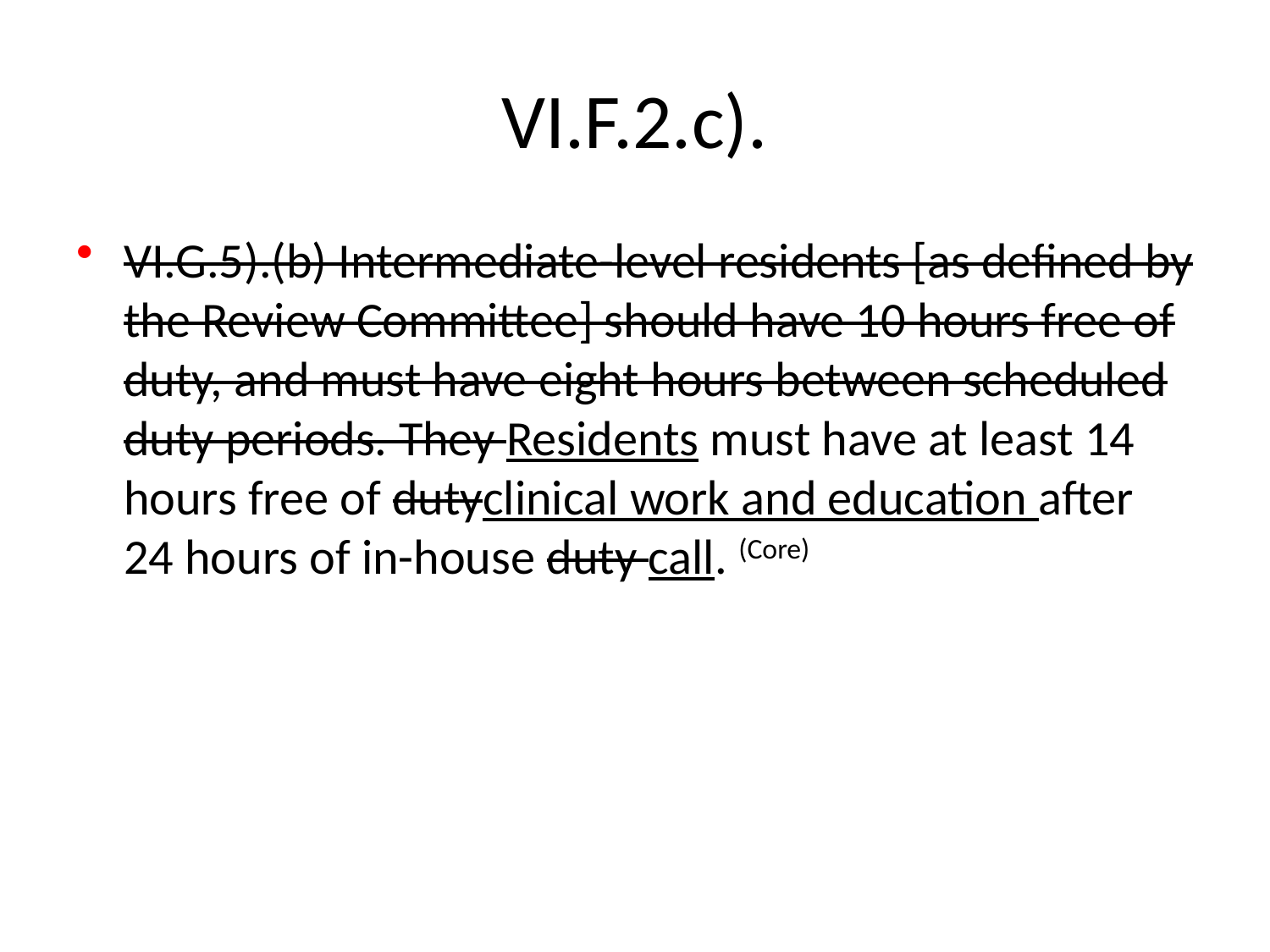

# VI.F.2.c).
VI.G.5).(b) Intermediate-level residents [as defined by the Review Committee] should have 10 hours free of duty, and must have eight hours between scheduled duty periods. They Residents must have at least 14 hours free of dutyclinical work and education after 24 hours of in-house duty call. (Core)